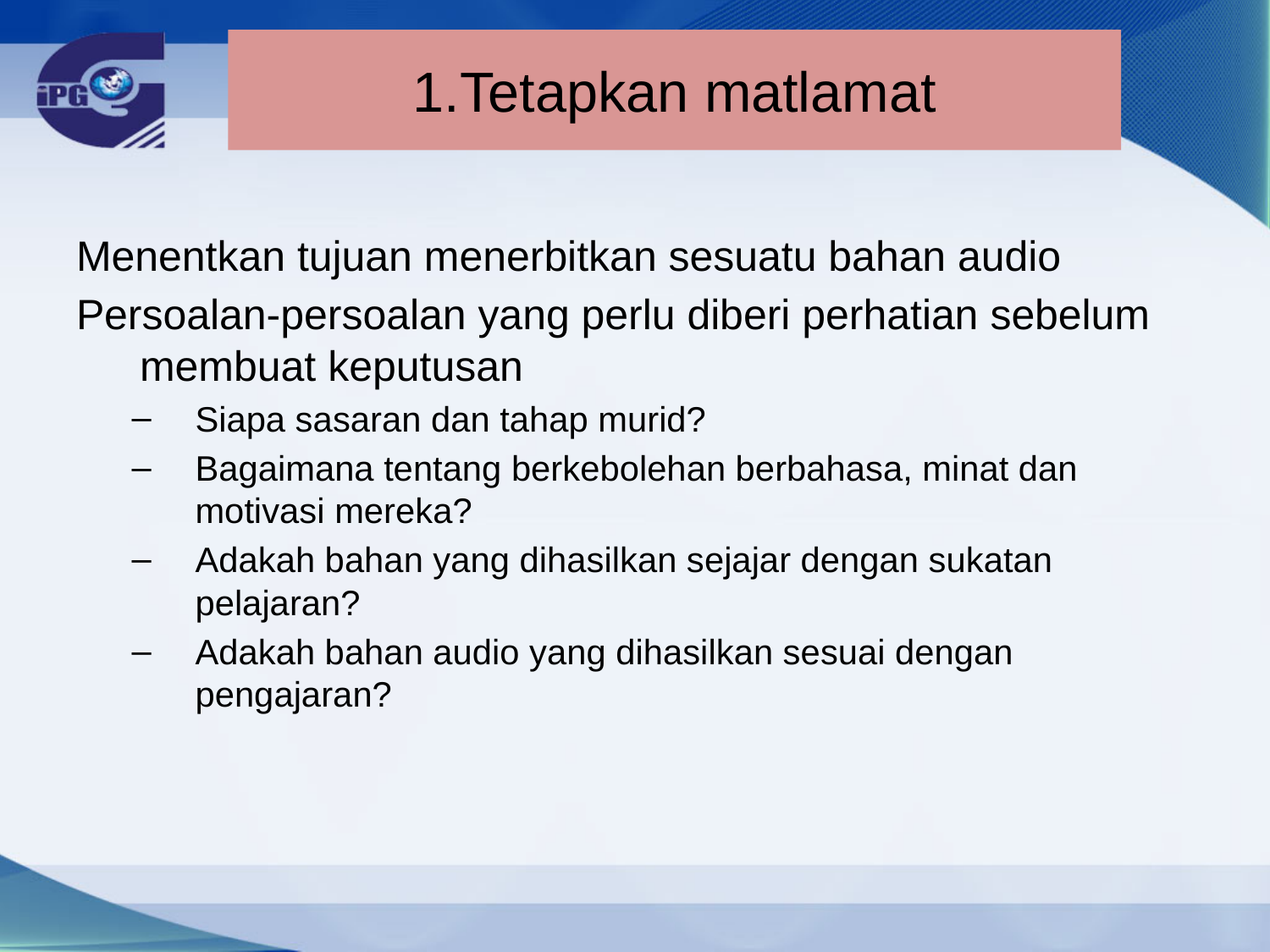

1.Tetapkan matlamat
# Peranan Visual Dalam PnP
Menentkan tujuan menerbitkan sesuatu bahan audio
Persoalan-persoalan yang perlu diberi perhatian sebelum membuat keputusan
Siapa sasaran dan tahap murid?
Bagaimana tentang berkebolehan berbahasa, minat dan motivasi mereka?
Adakah bahan yang dihasilkan sejajar dengan sukatan pelajaran?
Adakah bahan audio yang dihasilkan sesuai dengan pengajaran?